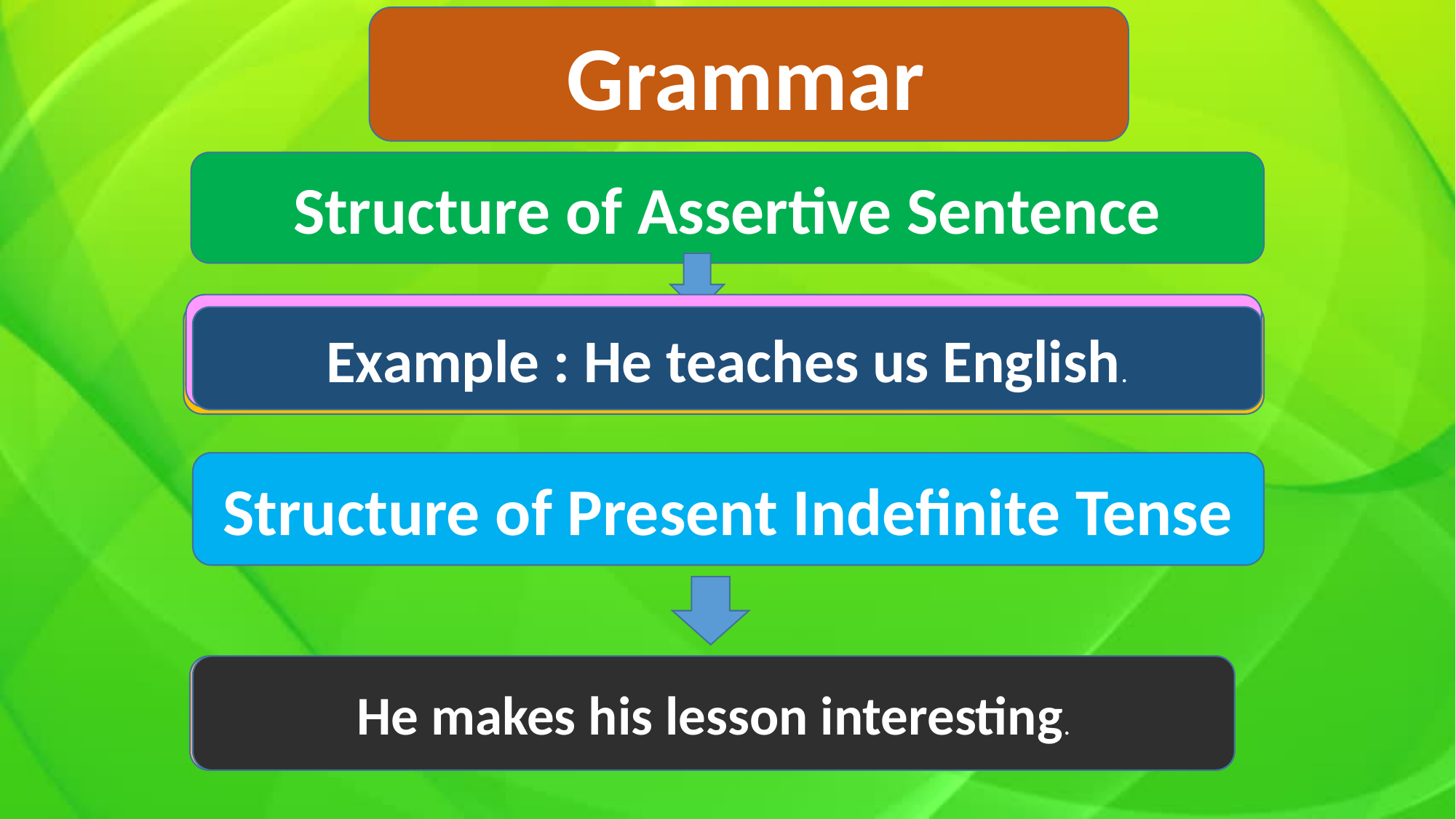

Grammar
Structure of Assertive Sentence

2. Subject + Main verb + Object .
1. Subject + be verb of present form (is) + complement.
Example: He is active.
Example : He teaches us English.
Structure of Present Indefinite Tense

Subject + Base form of verb + Object + Extension
He makes his lesson interesting.